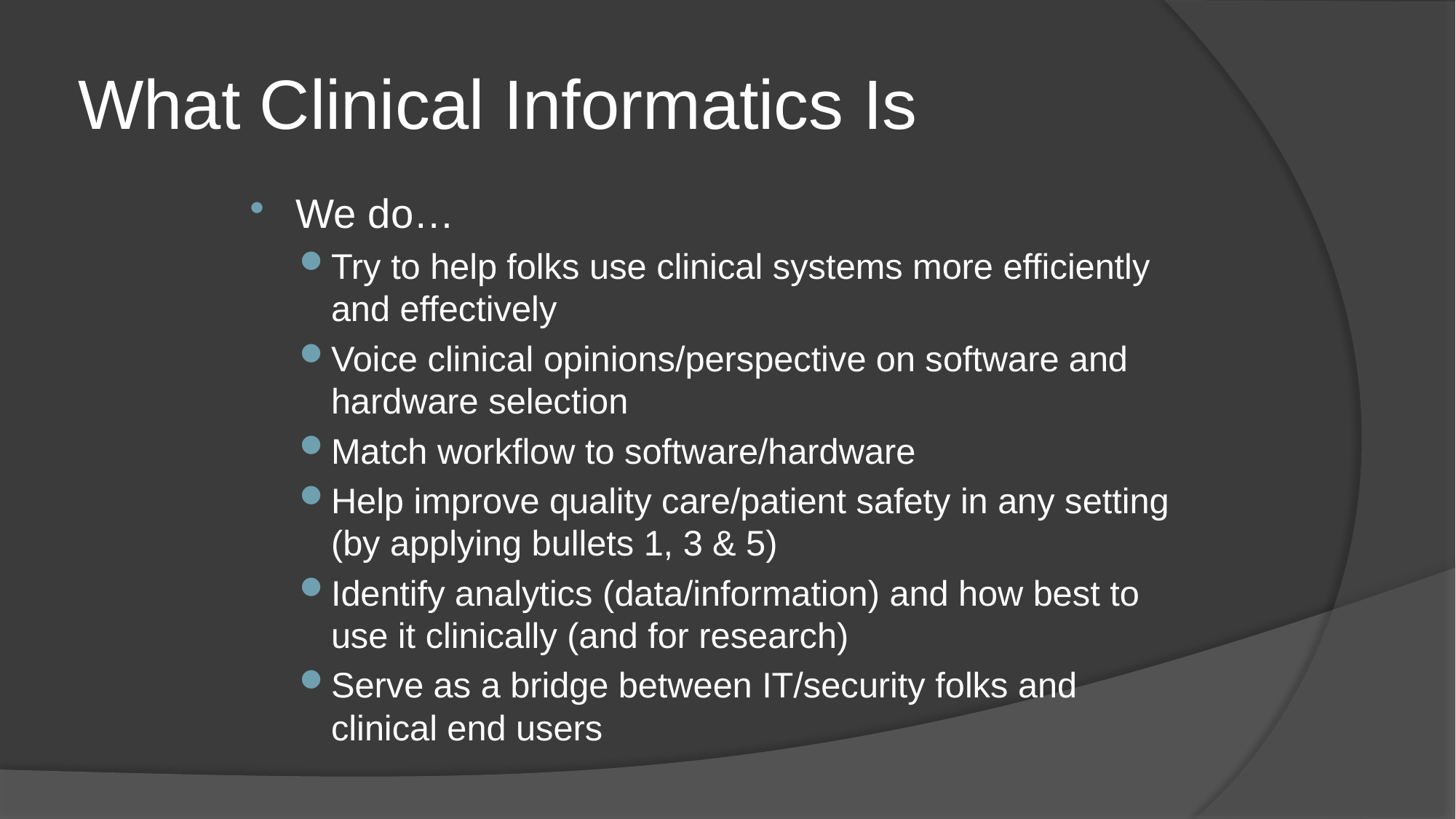

# What Clinical Informatics Is
We do…
Try to help folks use clinical systems more efficiently and effectively
Voice clinical opinions/perspective on software and hardware selection
Match workflow to software/hardware
Help improve quality care/patient safety in any setting (by applying bullets 1, 3 & 5)
Identify analytics (data/information) and how best to use it clinically (and for research)
Serve as a bridge between IT/security folks and clinical end users